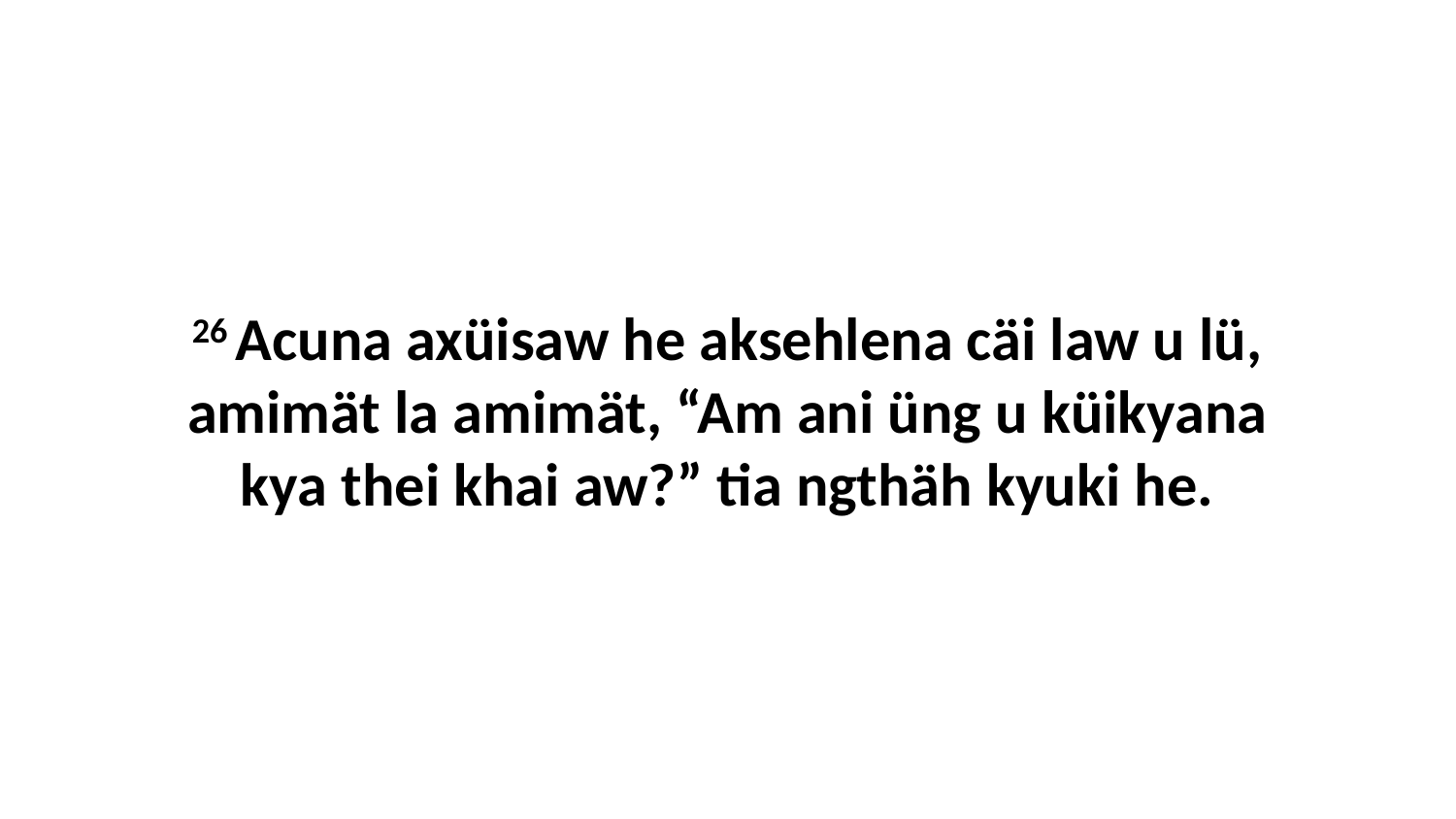

26 Acuna axüisaw he aksehlena cäi law u lü, amimät la amimät, “Am ani üng u küikyana kya thei khai aw?” tia ngthäh kyuki he.